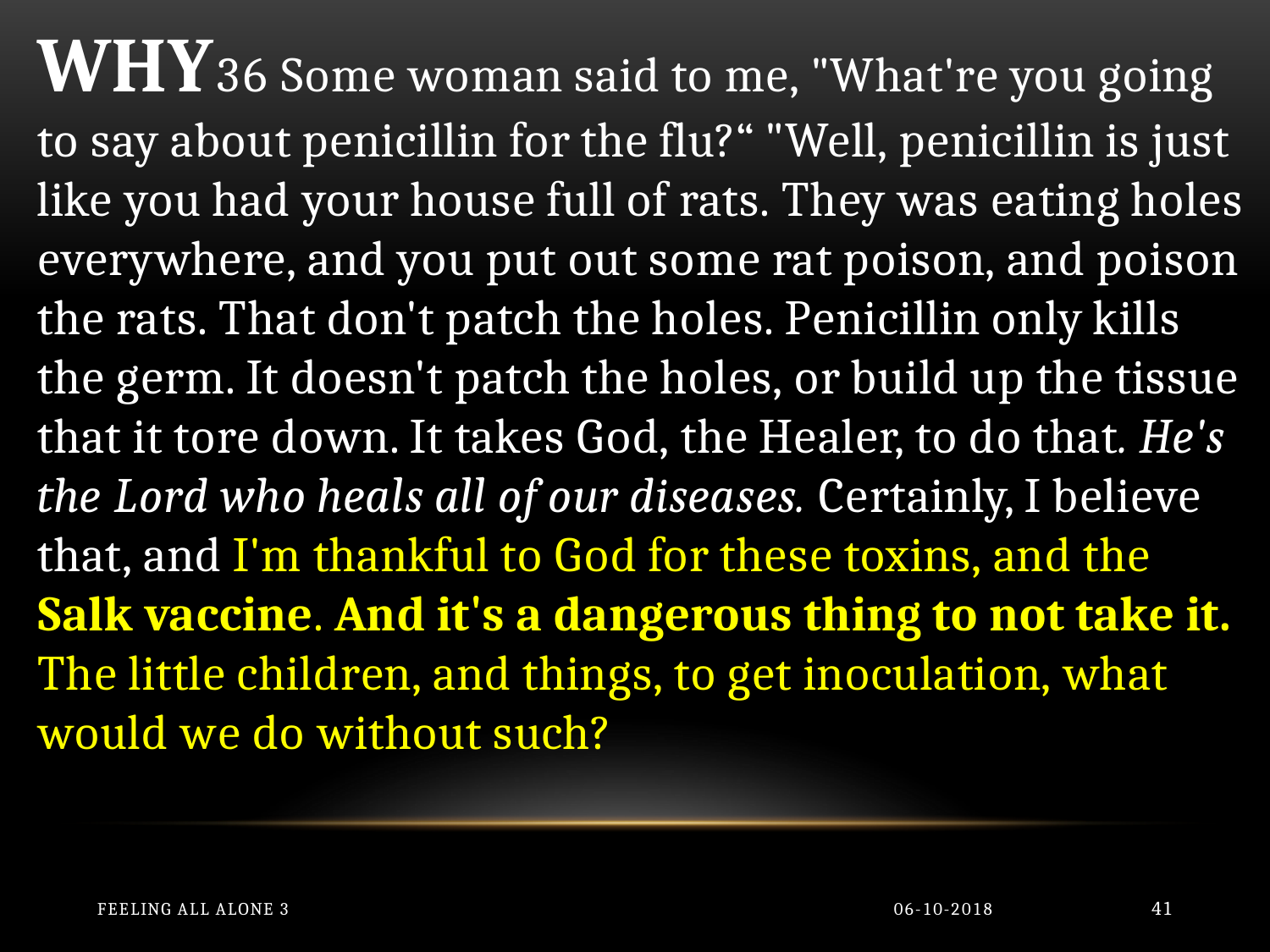

WHY36 Some woman said to me, "What're you going to say about penicillin for the flu?“ "Well, penicillin is just like you had your house full of rats. They was eating holes everywhere, and you put out some rat poison, and poison the rats. That don't patch the holes. Penicillin only kills the germ. It doesn't patch the holes, or build up the tissue that it tore down. It takes God, the Healer, to do that. He's the Lord who heals all of our diseases. Certainly, I believe that, and I'm thankful to God for these toxins, and the Salk vaccine. And it's a dangerous thing to not take it. The little children, and things, to get inoculation, what would we do without such?

Feeling All Alone 3
06-10-2018
41